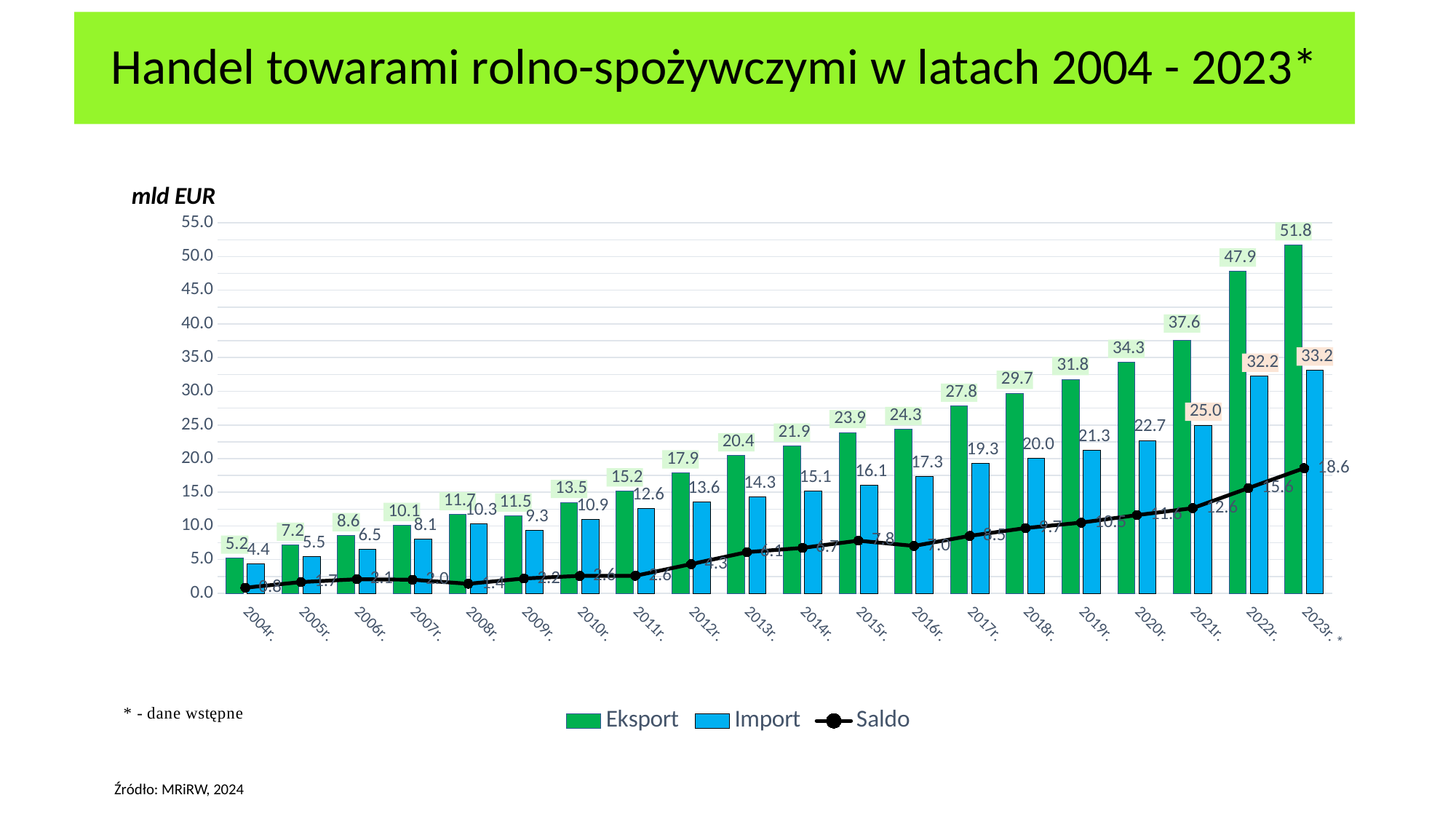

# Handel towarami rolno-spożywczymi w latach 2004 - 2023*

### Chart

| Category | Eksport | Import | Saldo |
|---|---|---|---|
| 2004r. | 5.24218488 | 4.4064594859999975 | 0.8357253940000002 |
| 2005r. | 7.152464850999999 | 5.485322385000002 | 1.667142466000001 |
| 2006r. | 8.577379136 | 6.486216048 | 2.091163087999999 |
| 2007r. | 10.089245386999998 | 8.070482331000001 | 2.0187630559999996 |
| 2008r. | 11.692268932999998 | 10.277404587999998 | 1.414864345 |
| 2009r. | 11.499280702 | 9.299079475000001 | 2.200201227 |
| 2010r. | 13.507171959999999 | 10.921134319 | 2.586037640999999 |
| 2011r. | 15.227631324 | 12.628449308999997 | 2.5991820150000007 |
| 2012r. | 17.893289084 | 13.557379528 | 4.335909556 |
| 2013r. | 20.427184219 | 14.312568716 | 6.114615503 |
| 2014r. | 21.876484868 | 15.1344434 | 6.742041468 |
| 2015r. | 23.886533333 | 16.068419343 | 7.8181139900000005 |
| 2016r. | 24.332446679 | 17.292394244999997 | 7.040052434000001 |
| 2017r. | 27.812920063 | 19.284966444 | 8.527953619 |
| 2018r. | 29.717377809999995 | 20.032748971999997 | 9.684628837999998 |
| 2019r. | 31.765595505999997 | 21.27047916100001 | 10.495116345 |
| 2020r. | 34.31 | 22.703 | 11.607000000000003 |
| 2021r. | 37.61050429 | 24.967187338 | 12.643316952000003 |
| 2022r. | 47.866567155 | 32.24737417500001 | 15.619192980000006 |
| 2023r.* | 51.755450482 | 33.175640882 | 18.5798096 |
Źródło: MRiRW, 2024